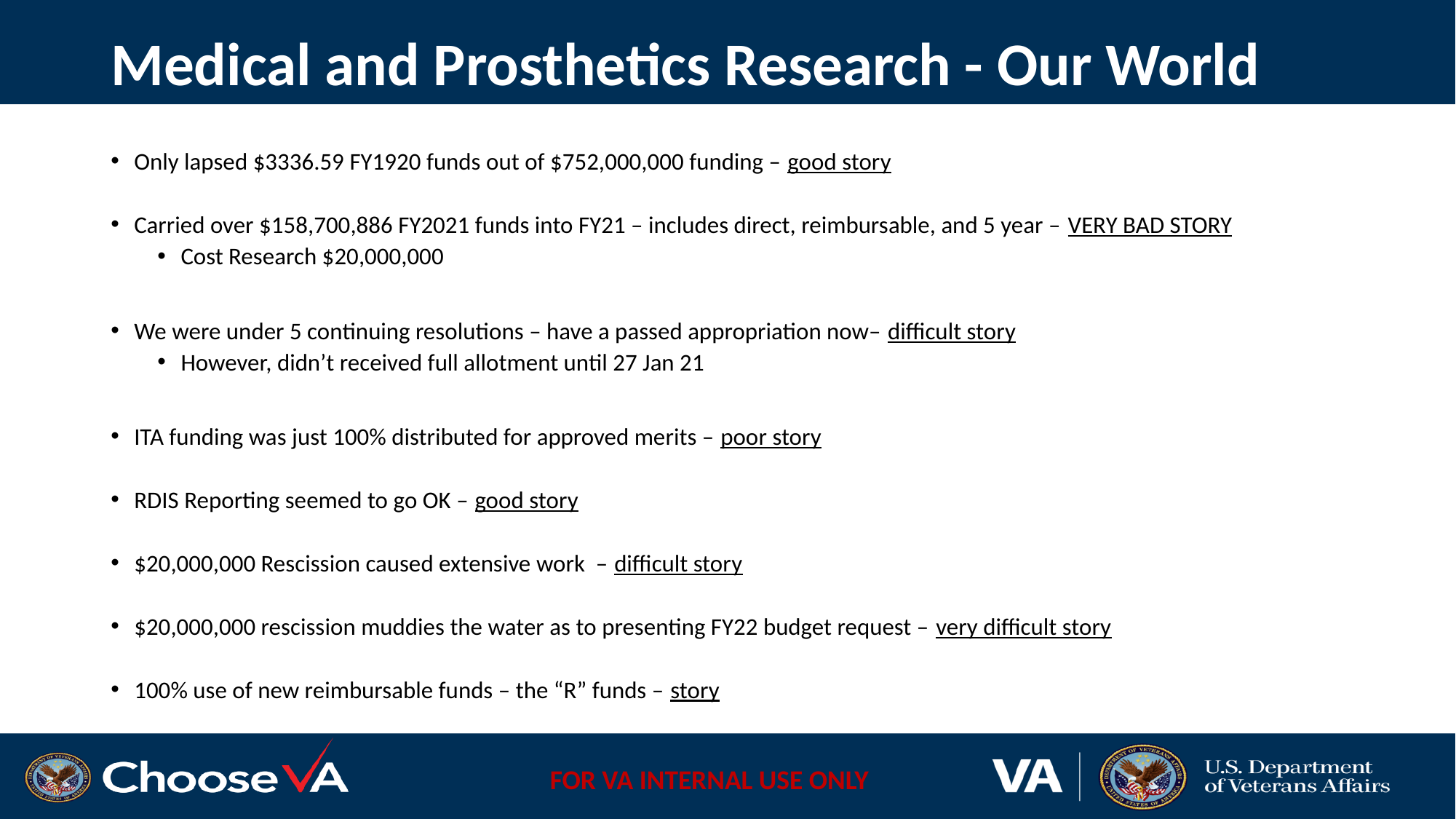

# Medical and Prosthetics Research - Our World

Only lapsed $3336.59 FY1920 funds out of $752,000,000 funding – good story

Carried over $158,700,886 FY2021 funds into FY21 – includes direct, reimbursable, and 5 year – VERY BAD STORY
Cost Research $20,000,000

We were under 5 continuing resolutions – have a passed appropriation now– difficult story
However, didn’t received full allotment until 27 Jan 21

ITA funding was just 100% distributed for approved merits – poor story

RDIS Reporting seemed to go OK – good story

$20,000,000 Rescission caused extensive work  – difficult story

$20,000,000 rescission muddies the water as to presenting FY22 budget request – very difficult story

100% use of new reimbursable funds – the “R” funds – story